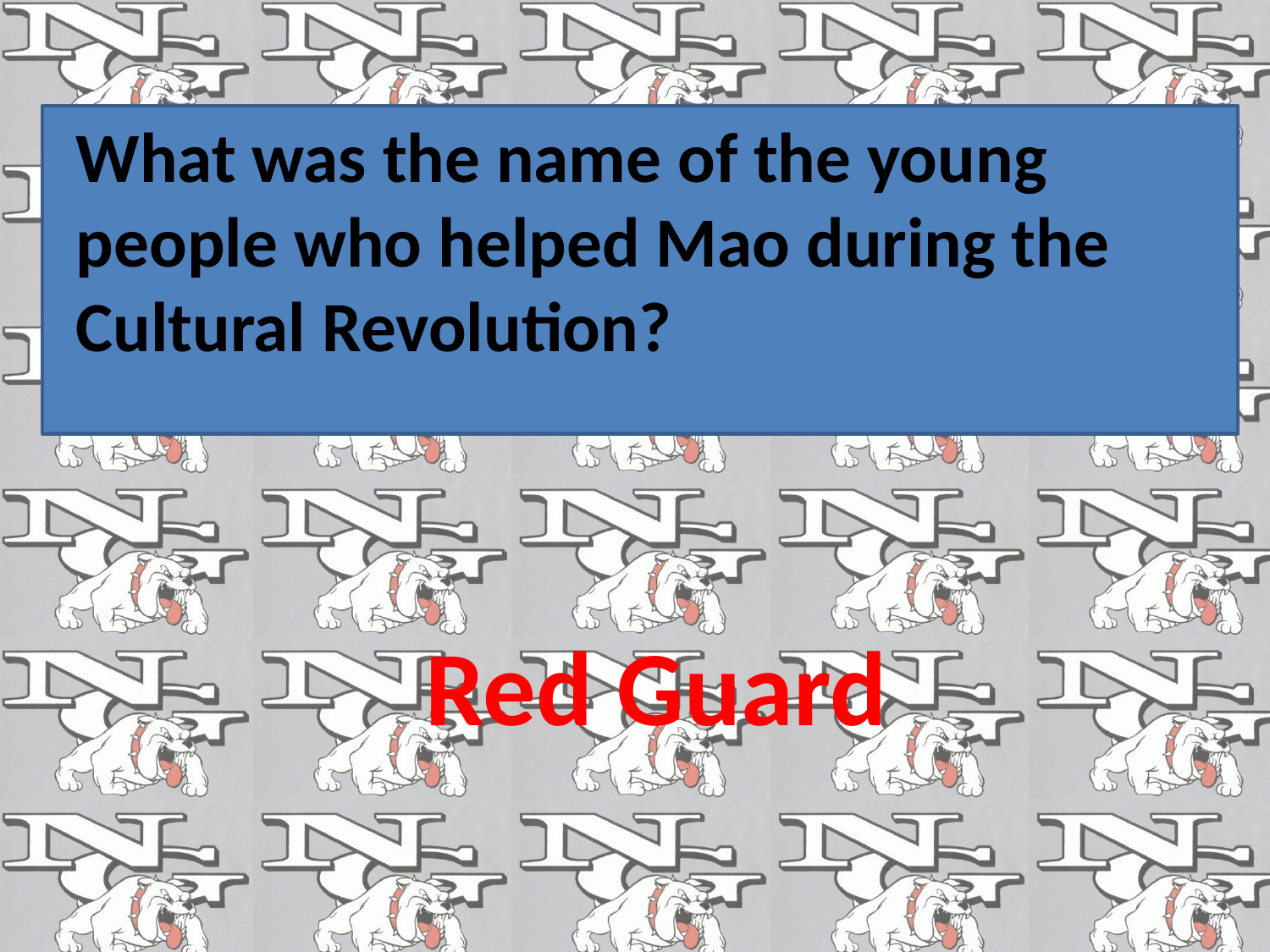

What was the name of the young people who helped Mao during the Cultural Revolution?
Red Guard